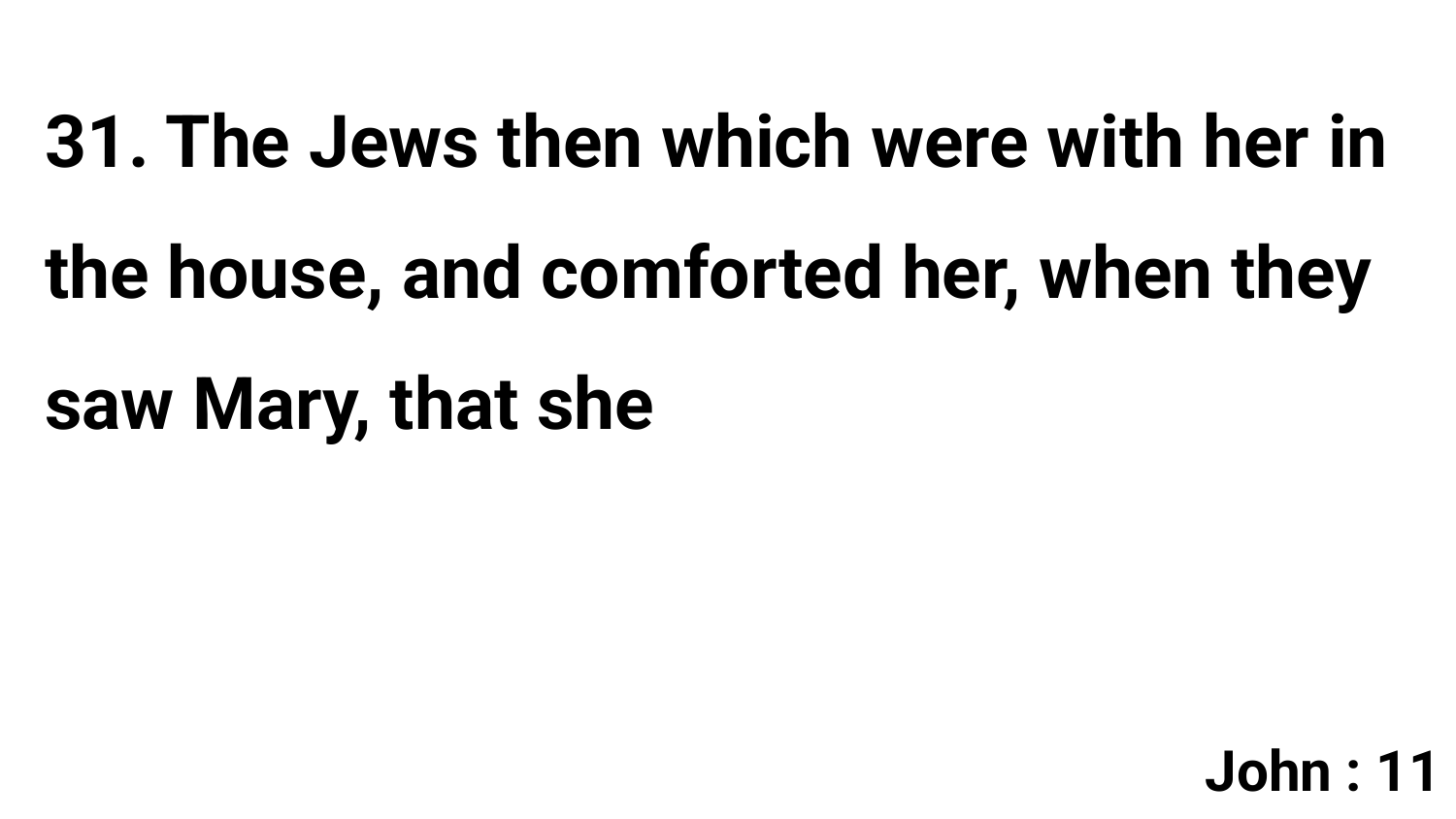

31. The Jews then which were with her in the house, and comforted her, when they saw Mary, that she
John : 11